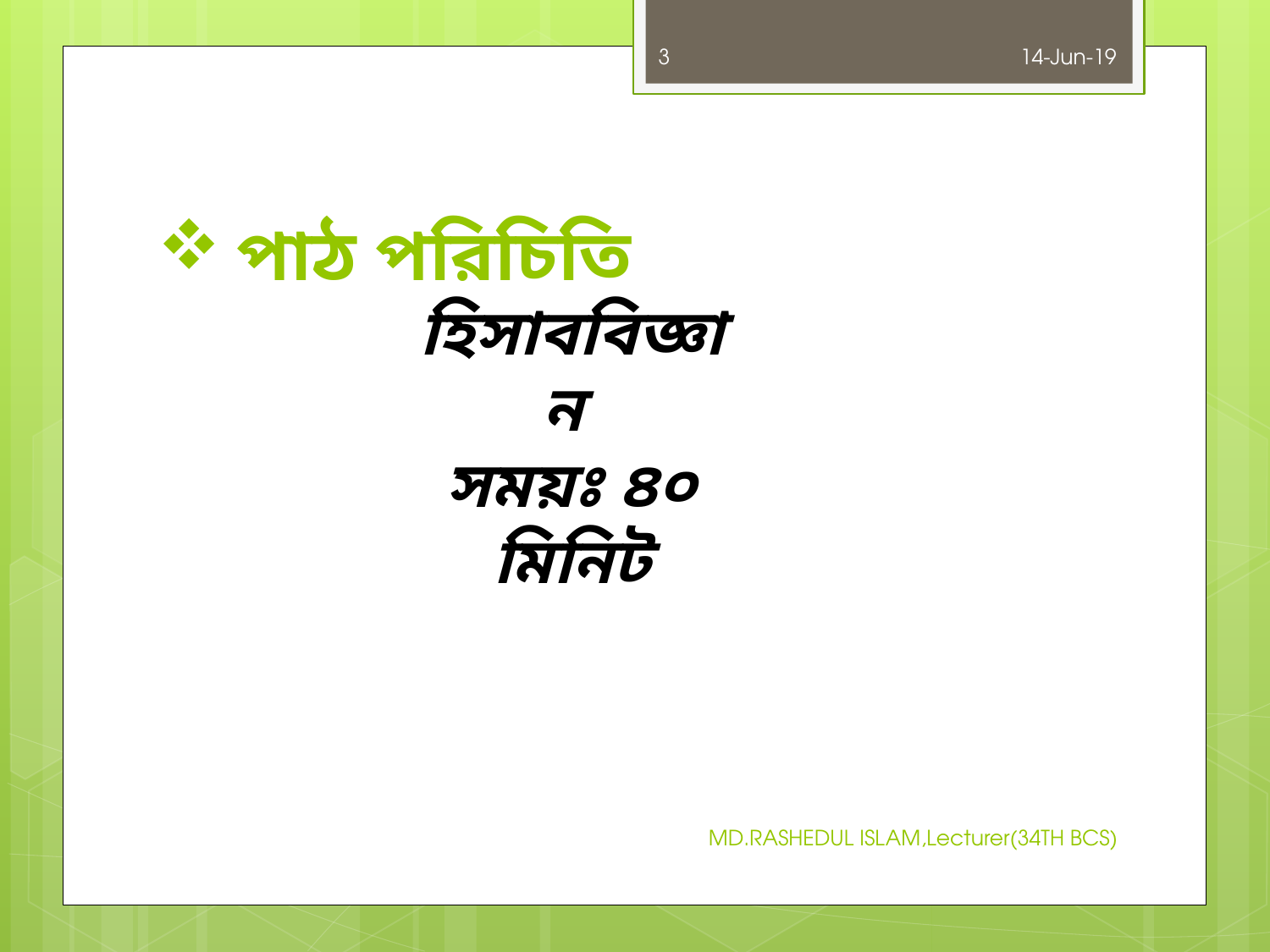

3
14-Jun-19
# পাঠ পরিচিতি
হিসাববিজ্ঞান
সময়ঃ ৪০ মিনিট
MD.RASHEDUL ISLAM,Lecturer(34TH BCS)